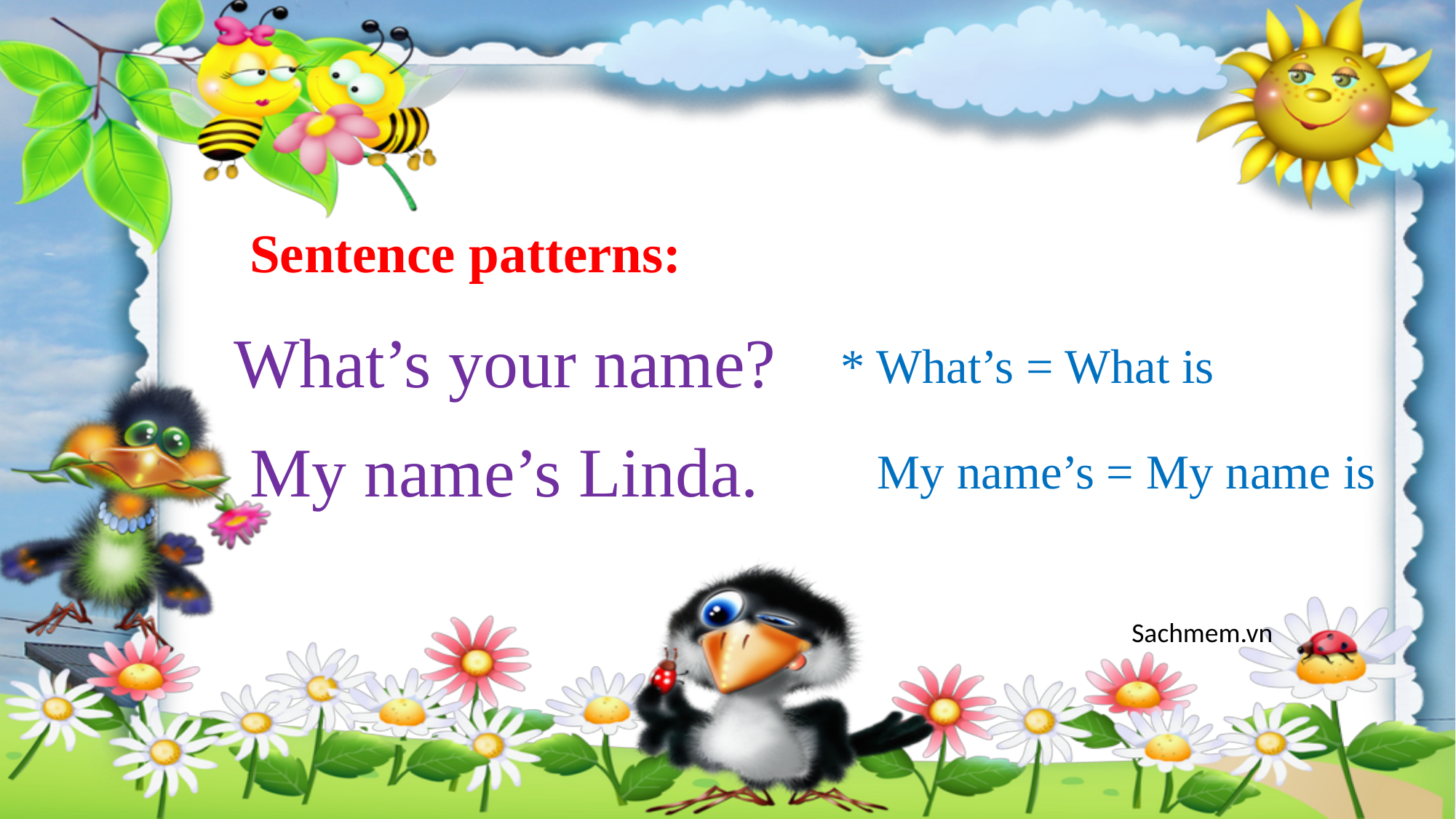

Sentence patterns:

What’s your name?
* What’s = What is
My name’s Linda.
   My name’s = My name is
Sachmem.vn